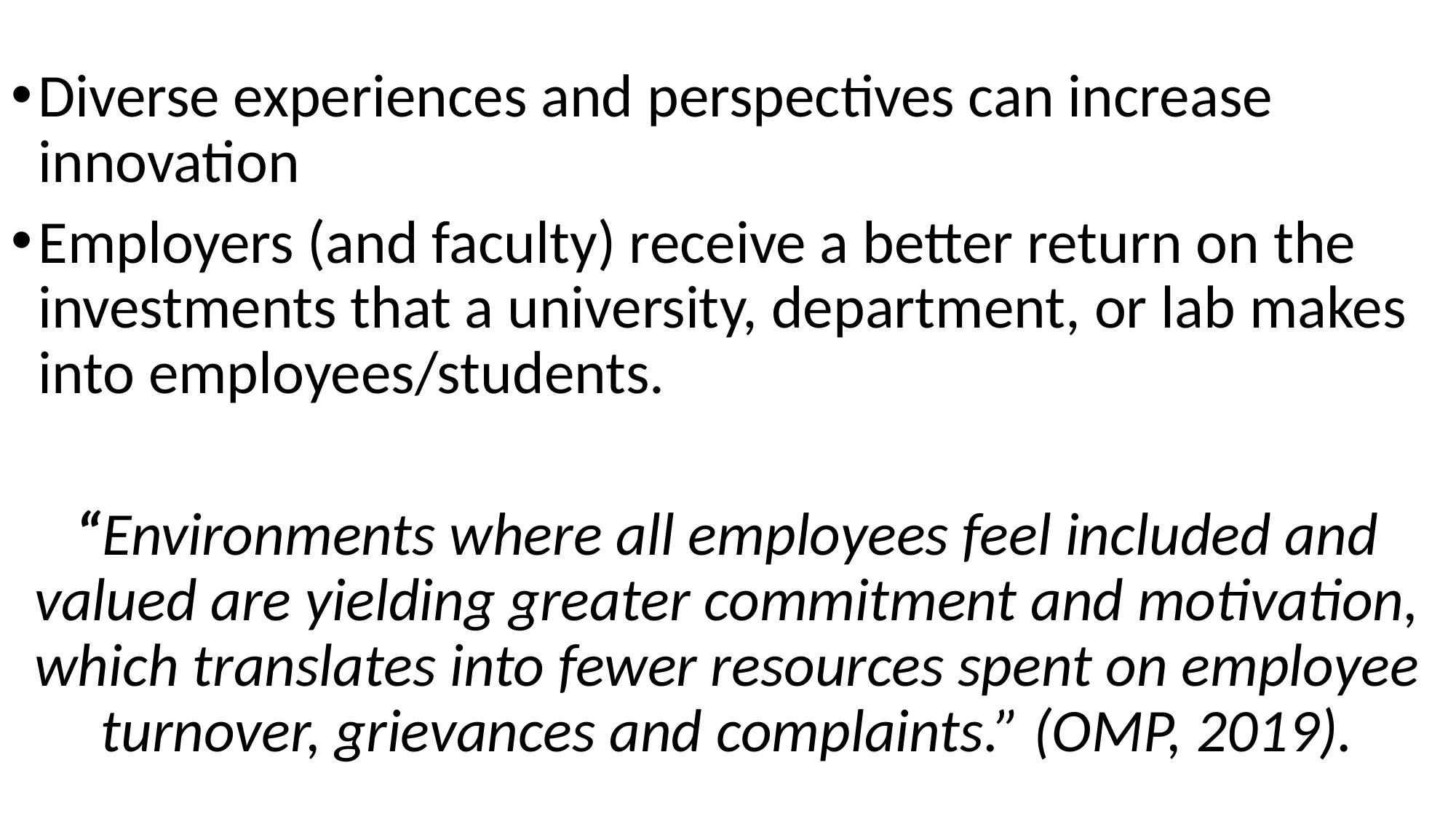

Diverse experiences and perspectives can increase innovation
Employers (and faculty) receive a better return on the investments that a university, department, or lab makes into employees/students.

“Environments where all employees feel included and valued are yielding greater commitment and motivation, which translates into fewer resources spent on employee turnover, grievances and complaints.” (OMP, 2019).